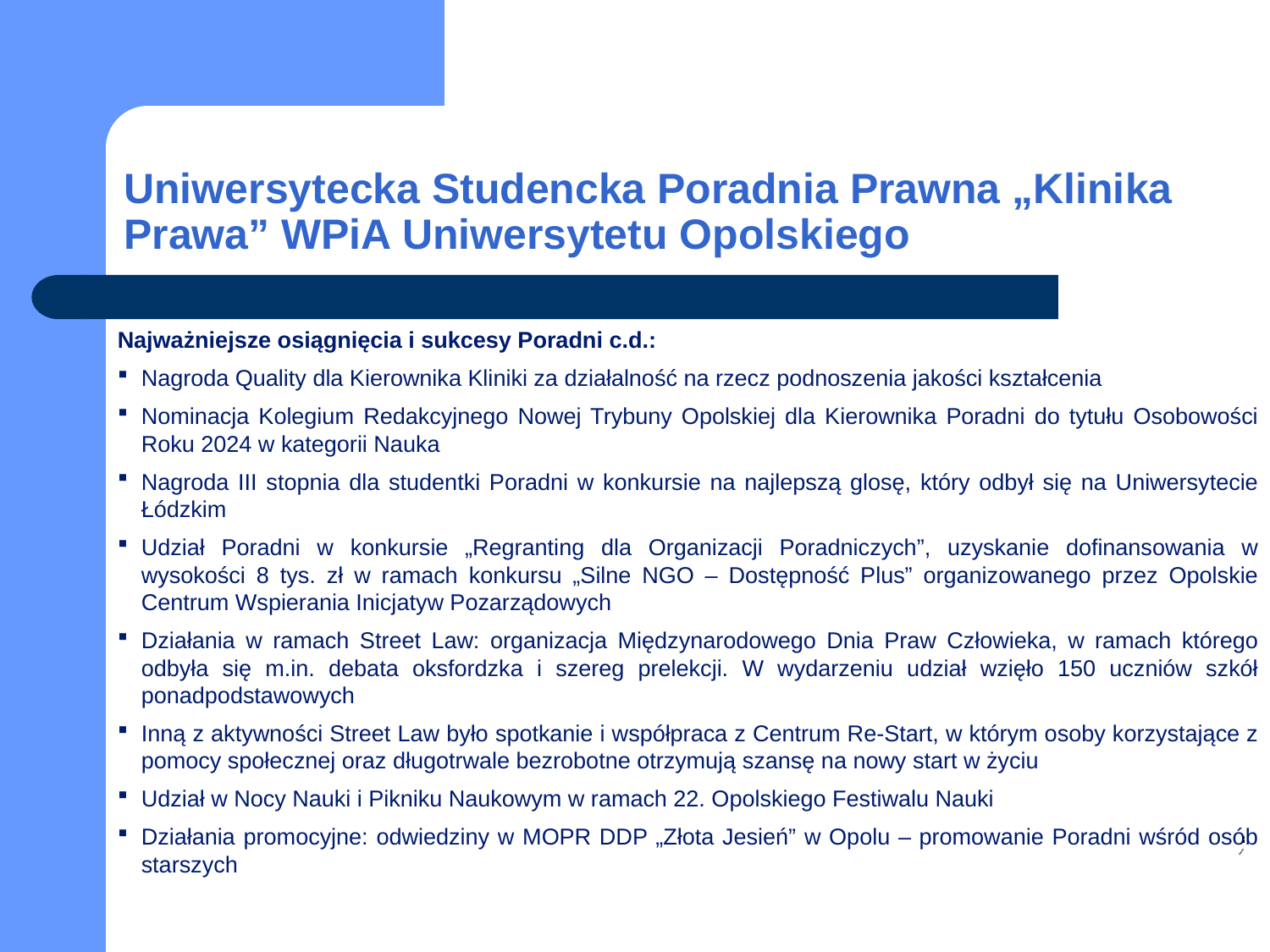

# Uniwersytecka Studencka Poradnia Prawna „Klinika Prawa” WPiA Uniwersytetu Opolskiego
Najważniejsze osiągnięcia i sukcesy Poradni c.d.:
Nagroda Quality dla Kierownika Kliniki za działalność na rzecz podnoszenia jakości kształcenia
Nominacja Kolegium Redakcyjnego Nowej Trybuny Opolskiej dla Kierownika Poradni do tytułu Osobowości Roku 2024 w kategorii Nauka
Nagroda III stopnia dla studentki Poradni w konkursie na najlepszą glosę, który odbył się na Uniwersytecie Łódzkim
Udział Poradni w konkursie „Regranting dla Organizacji Poradniczych”, uzyskanie dofinansowania w wysokości 8 tys. zł w ramach konkursu „Silne NGO – Dostępność Plus” organizowanego przez Opolskie Centrum Wspierania Inicjatyw Pozarządowych
Działania w ramach Street Law: organizacja Międzynarodowego Dnia Praw Człowieka, w ramach którego odbyła się m.in. debata oksfordzka i szereg prelekcji. W wydarzeniu udział wzięło 150 uczniów szkół ponadpodstawowych
Inną z aktywności Street Law było spotkanie i współpraca z Centrum Re-Start, w którym osoby korzystające z pomocy społecznej oraz długotrwale bezrobotne otrzymują szansę na nowy start w życiu
Udział w Nocy Nauki i Pikniku Naukowym w ramach 22. Opolskiego Festiwalu Nauki
Działania promocyjne: odwiedziny w MOPR DDP „Złota Jesień” w Opolu – promowanie Poradni wśród osób starszych

[unsupported chart]